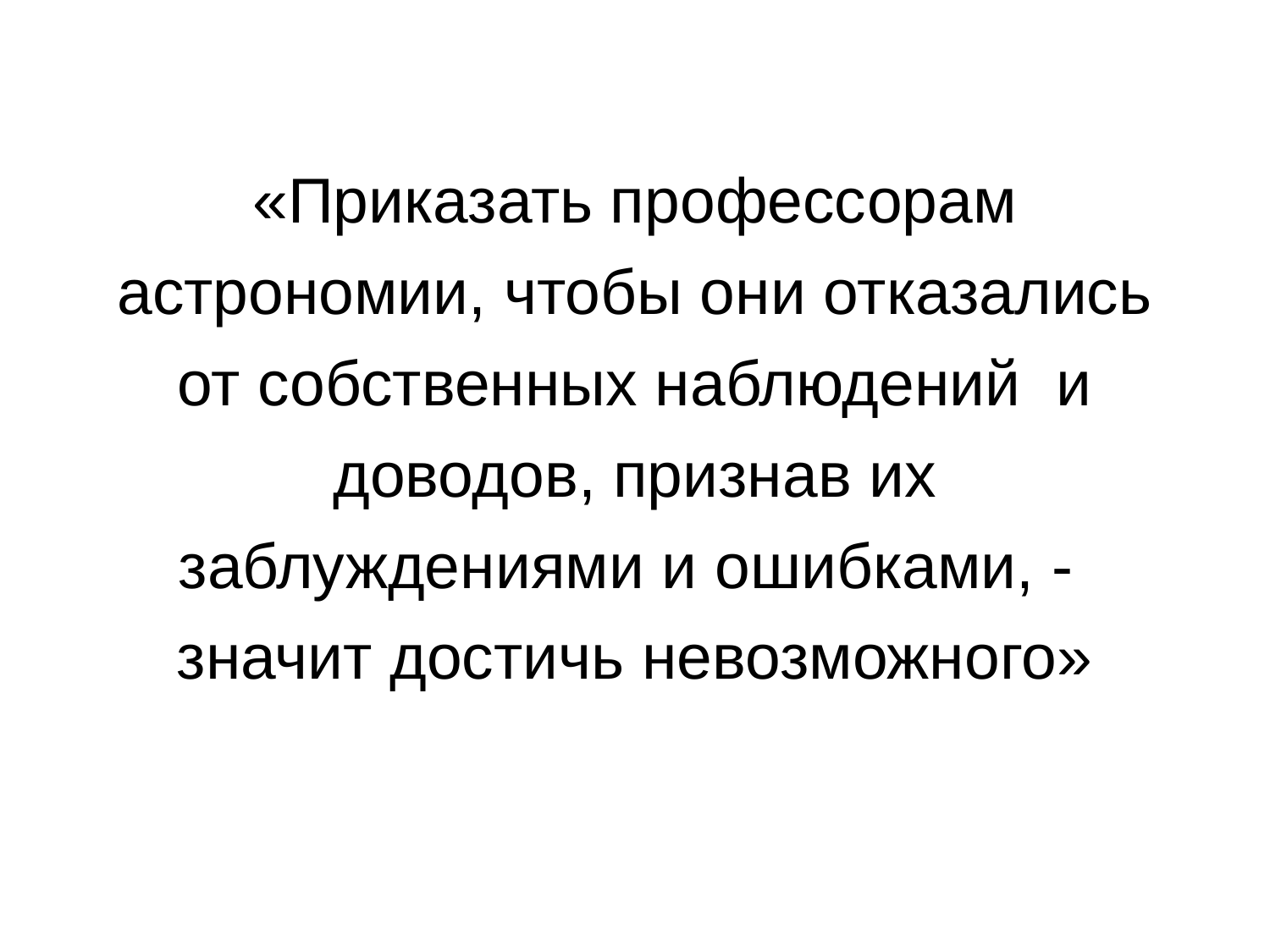

«Приказать профессорам астрономии, чтобы они отказались от собственных наблюдений  и доводов, признав их заблуждениями и ошибками, -  значит достичь невозможного»